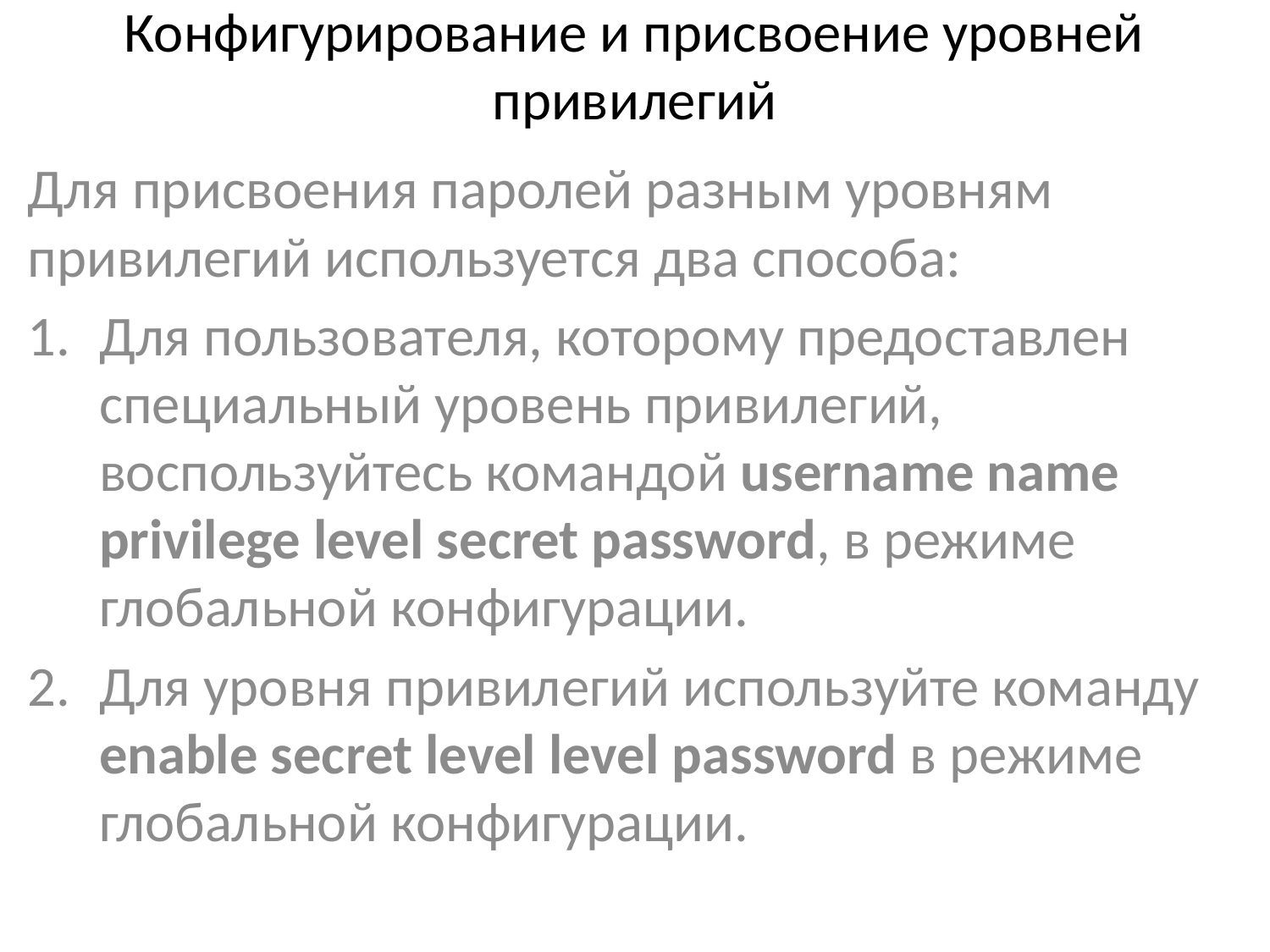

# Конфигурирование и присвоение уровней привилегий
Для присвоения паролей разным уровням привилегий используется два способа:
Для пользователя, которому предоставлен специальный уровень привилегий, воспользуйтесь командой username name privilege level secret password, в режиме глобальной конфигурации.
Для уровня привилегий используйте команду enable secret level level password в режиме глобальной конфигурации.